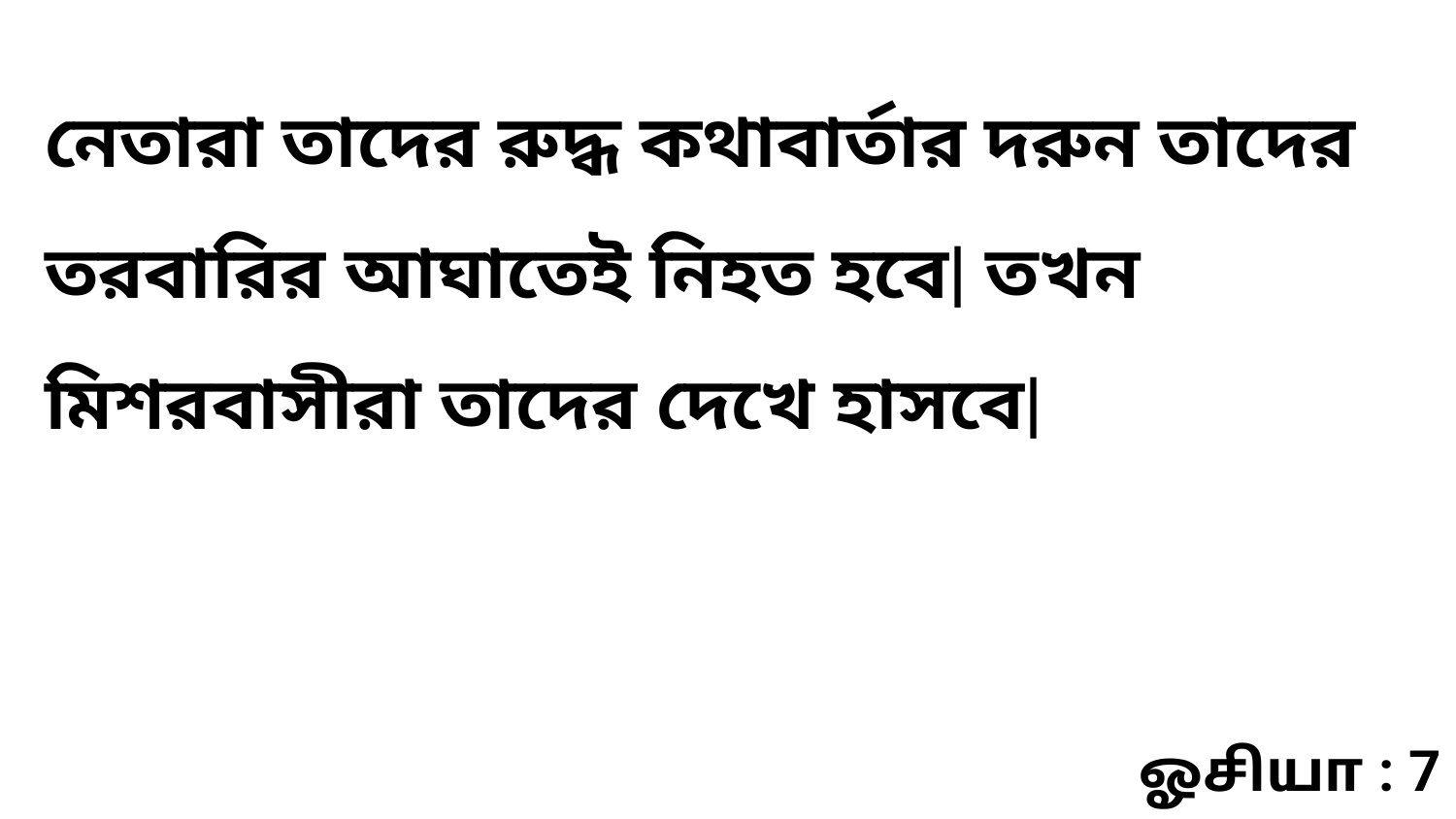

নেতারা তাদের রুদ্ধ কথাবার্তার দরুন তাদের তরবারির আঘাতেই নিহত হবে| তখন মিশরবাসীরা তাদের দেখে হাসবে|
ஓசியா : 7